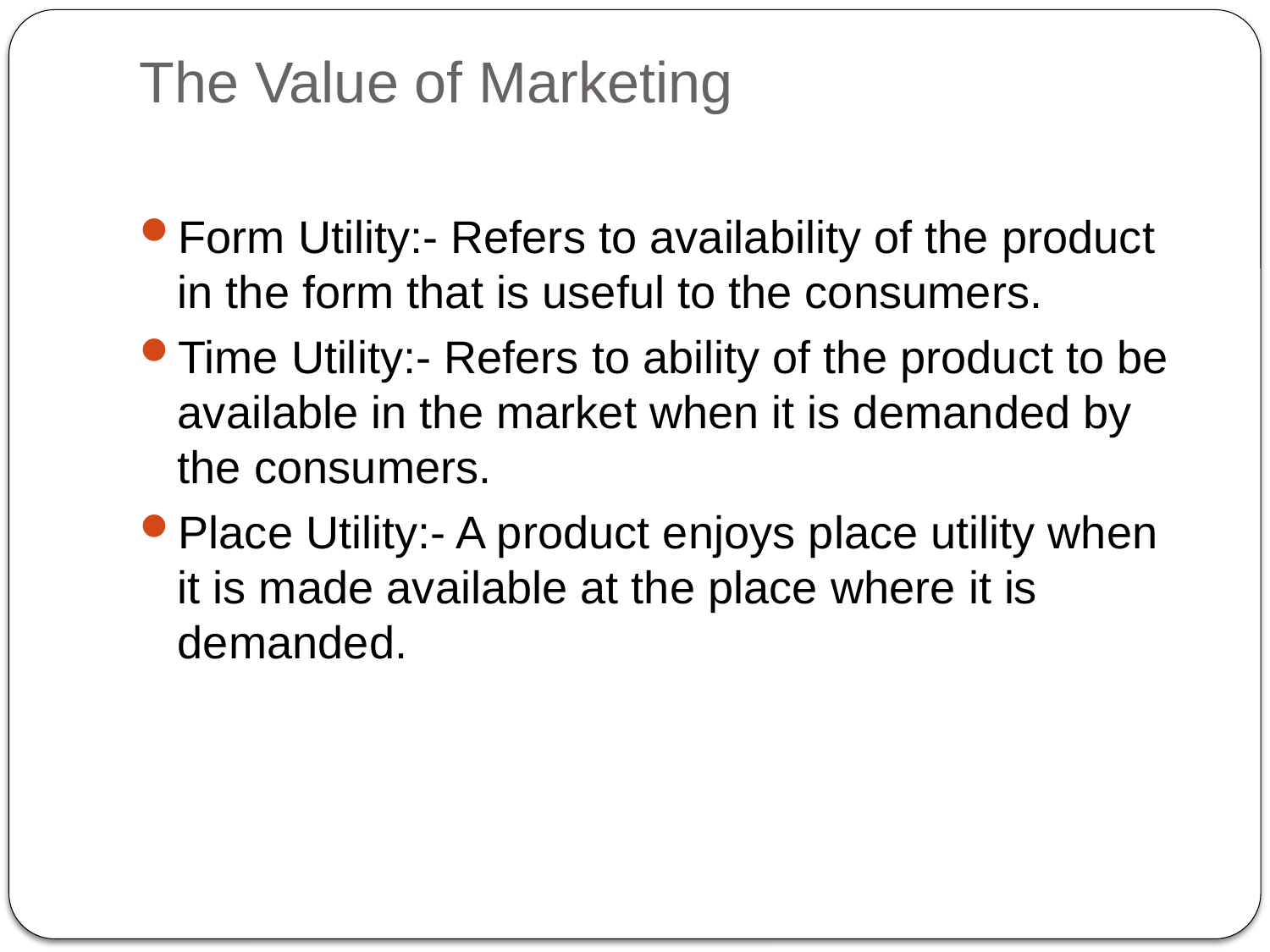

# The Value of Marketing
Form Utility:- Refers to availability of the product in the form that is useful to the consumers.
Time Utility:- Refers to ability of the product to be available in the market when it is demanded by the consumers.
Place Utility:- A product enjoys place utility when it is made available at the place where it is demanded.